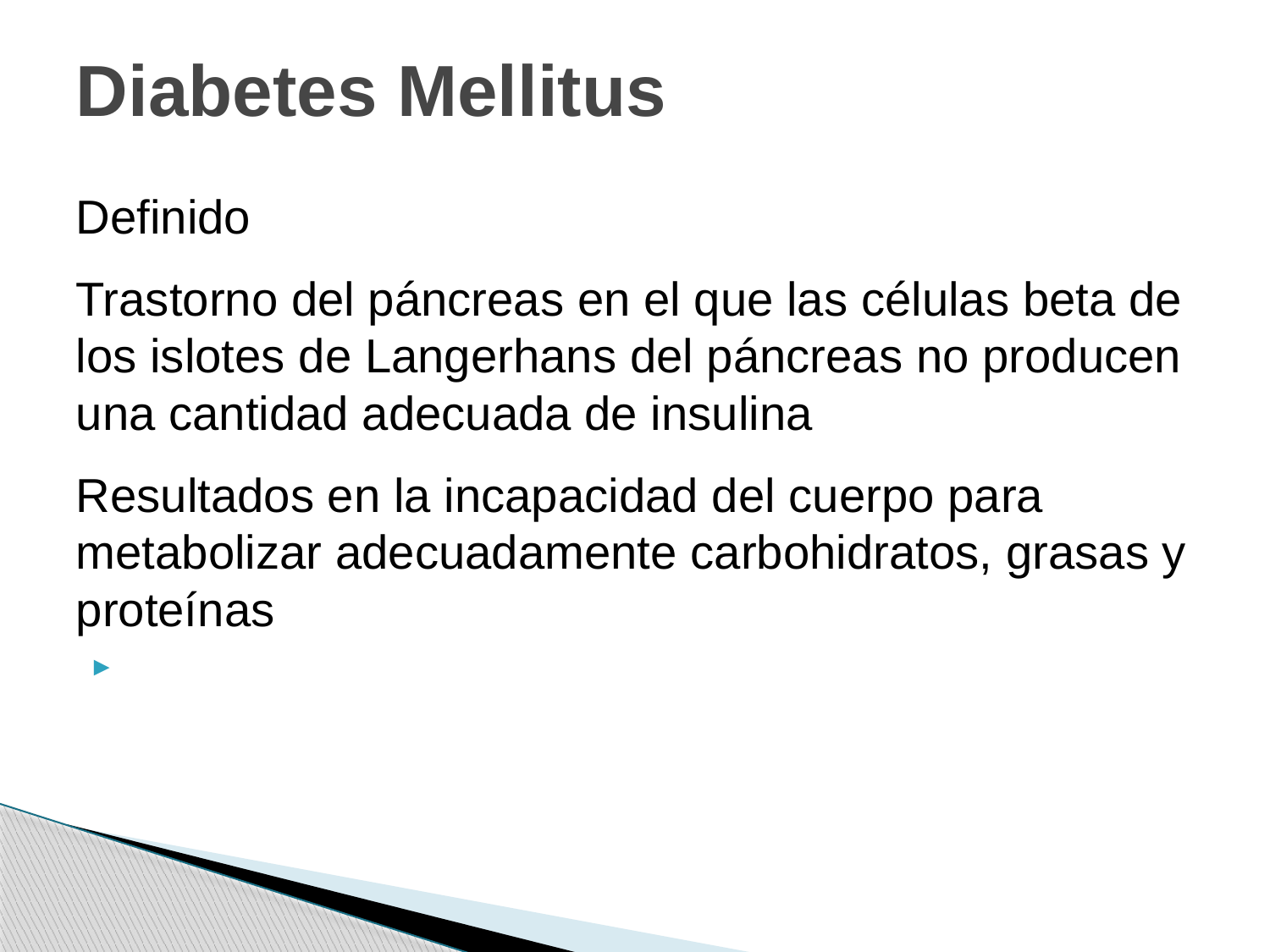

# Diabetes Mellitus

Definido
Trastorno del páncreas en el que las células beta de los islotes de Langerhans del páncreas no producen una cantidad adecuada de insulina
Resultados en la incapacidad del cuerpo para metabolizar adecuadamente carbohidratos, grasas y proteínas